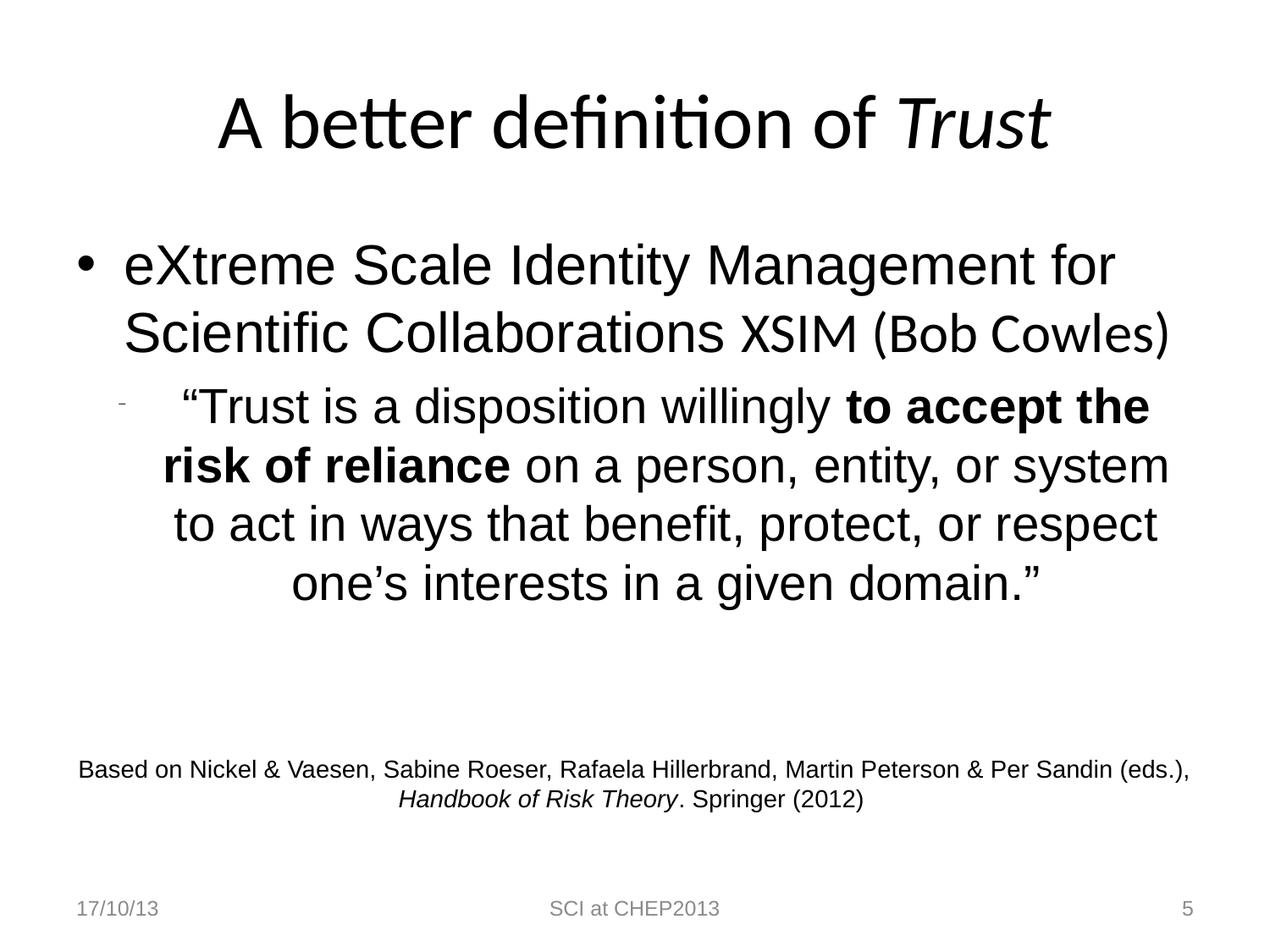

# A better definition of Trust
eXtreme Scale Identity Management for Scientific Collaborations XSIM (Bob Cowles)
“Trust is a disposition willingly to accept the risk of reliance on a person, entity, or system to act in ways that benefit, protect, or respect one’s interests in a given domain.”

Based on Nickel & Vaesen, Sabine Roeser, Rafaela Hillerbrand, Martin Peterson & Per Sandin (eds.), Handbook of Risk Theory. Springer (2012)

17/10/13
SCI at CHEP2013
5